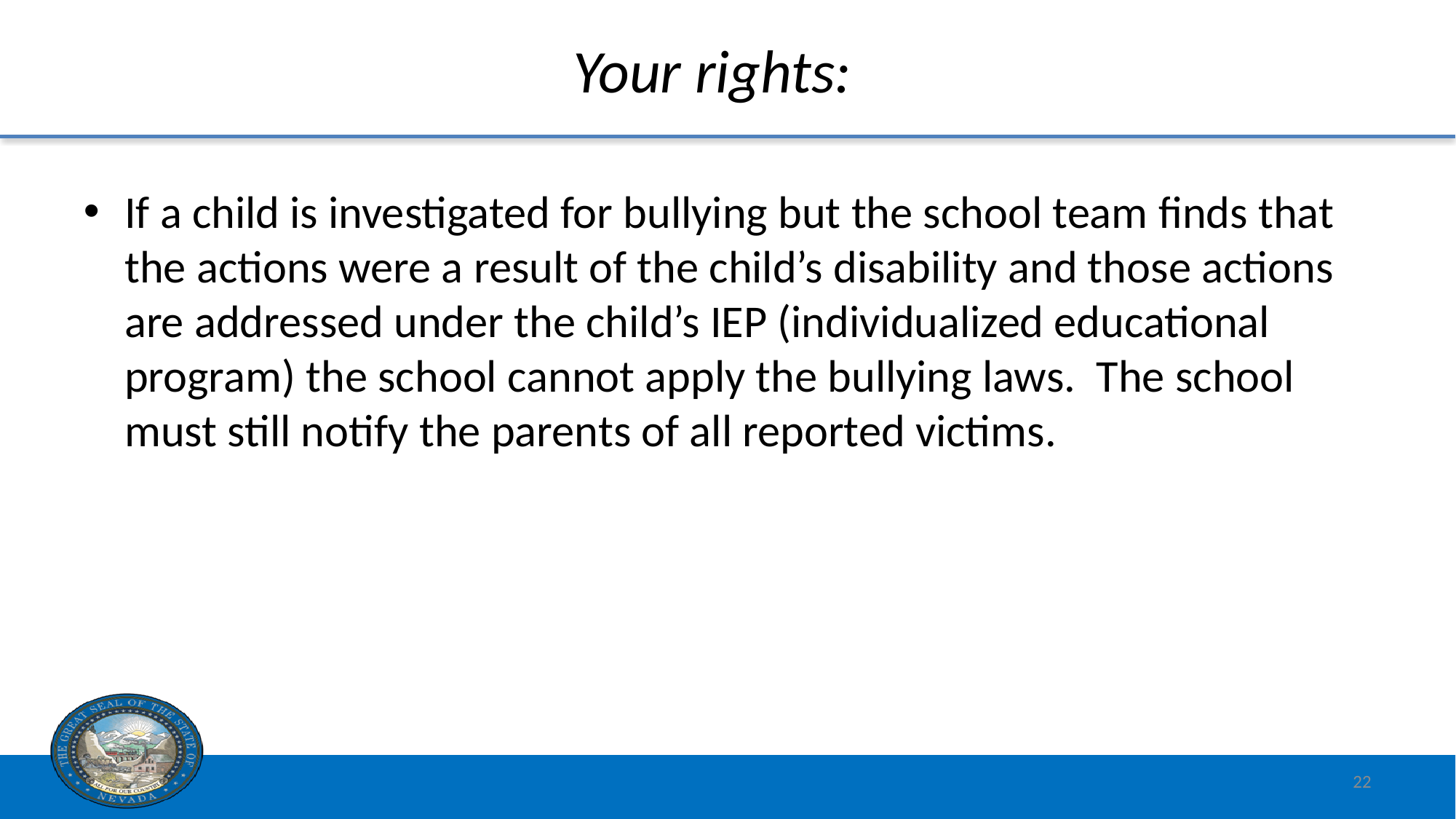

# Your rights:3
If a child is investigated for bullying but the school team finds that the actions were a result of the child’s disability and those actions are addressed under the child’s IEP (individualized educational program) the school cannot apply the bullying laws.  The school must still notify the parents of all reported victims.

22